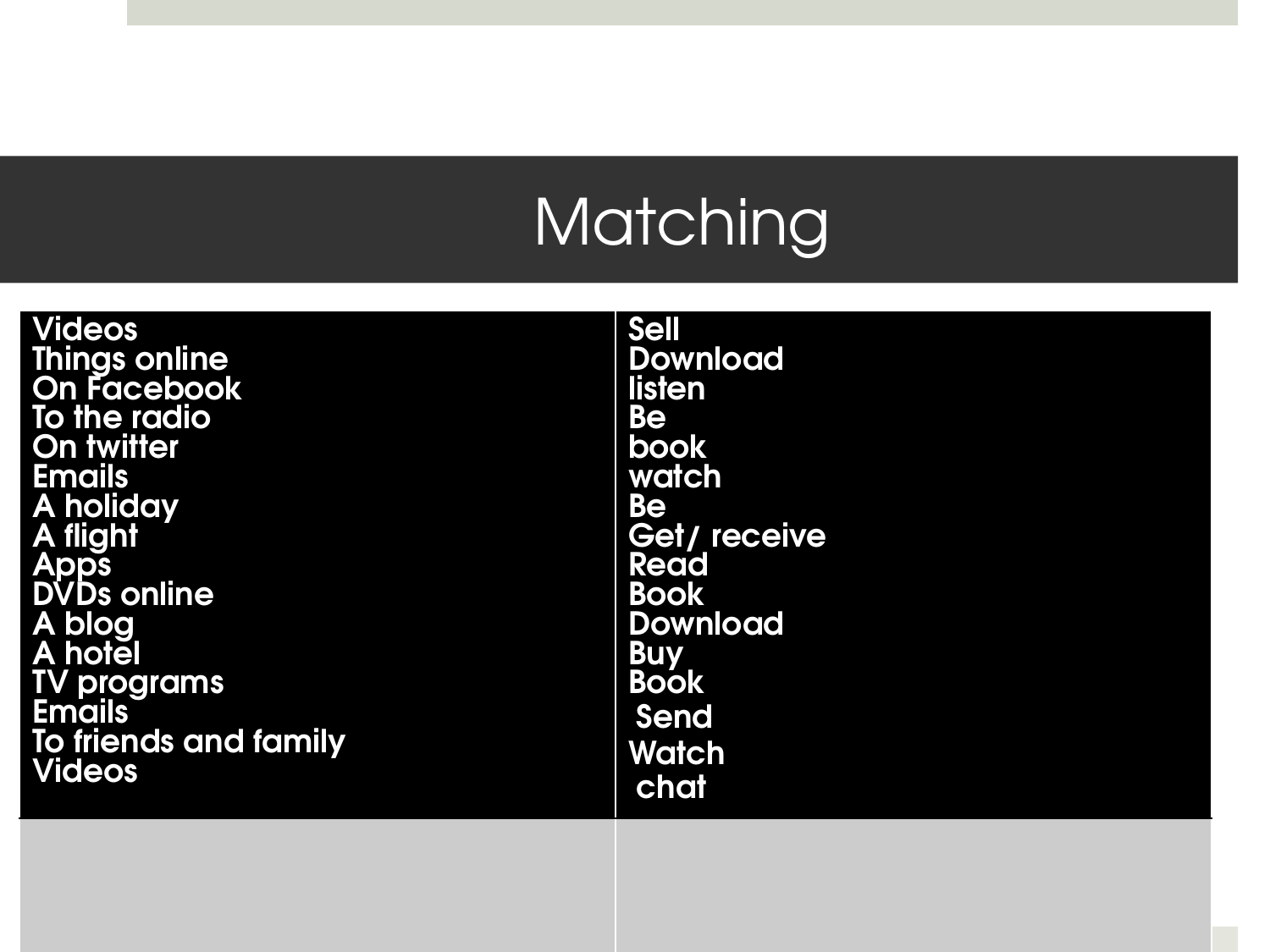

# Matching
| Videos Things online On Facebook To the radio On twitter Emails A holiday A flight Apps DVDs online A blog A hotel TV programs Emails To friends and family Videos | Sell Download listen Be book watch Be Get/ receive Read Book Download Buy Book Send Watch chat |
| --- | --- |
|  |  |
|  |  |
|  |  |
|  |  |
|  |  |